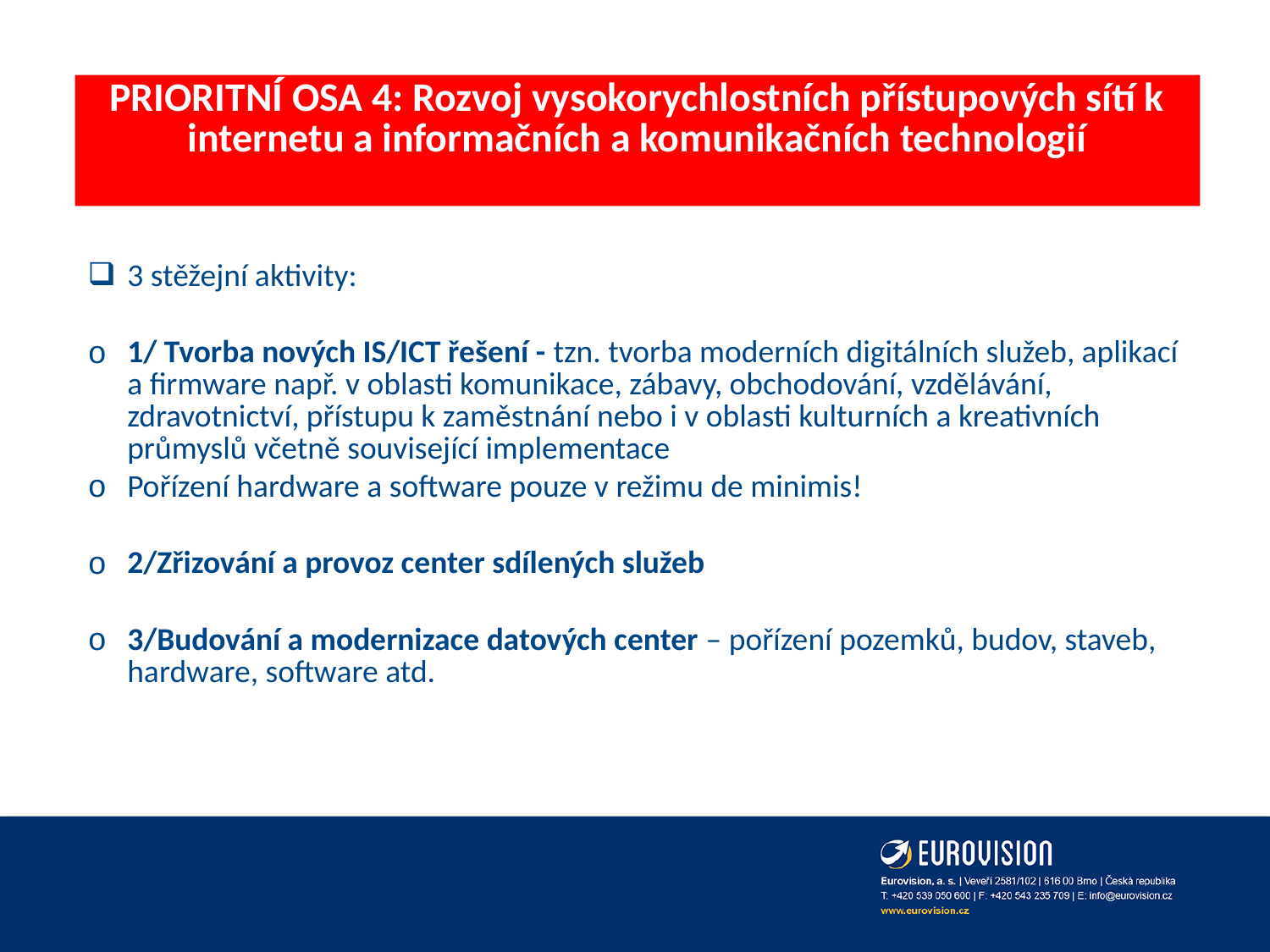

# PRIORITNÍ OSA 4: Rozvoj vysokorychlostních přístupových sítí k internetu a informačních a komunikačních technologií
3 stěžejní aktivity:

1/ Tvorba nových IS/ICT řešení - tzn. tvorba moderních digitálních služeb, aplikací a firmware např. v oblasti komunikace, zábavy, obchodování, vzdělávání, zdravotnictví, přístupu k zaměstnání nebo i v oblasti kulturních a kreativních průmyslů včetně související implementace
Pořízení hardware a software pouze v režimu de minimis!

2/Zřizování a provoz center sdílených služeb

3/Budování a modernizace datových center – pořízení pozemků, budov, staveb, hardware, software atd.